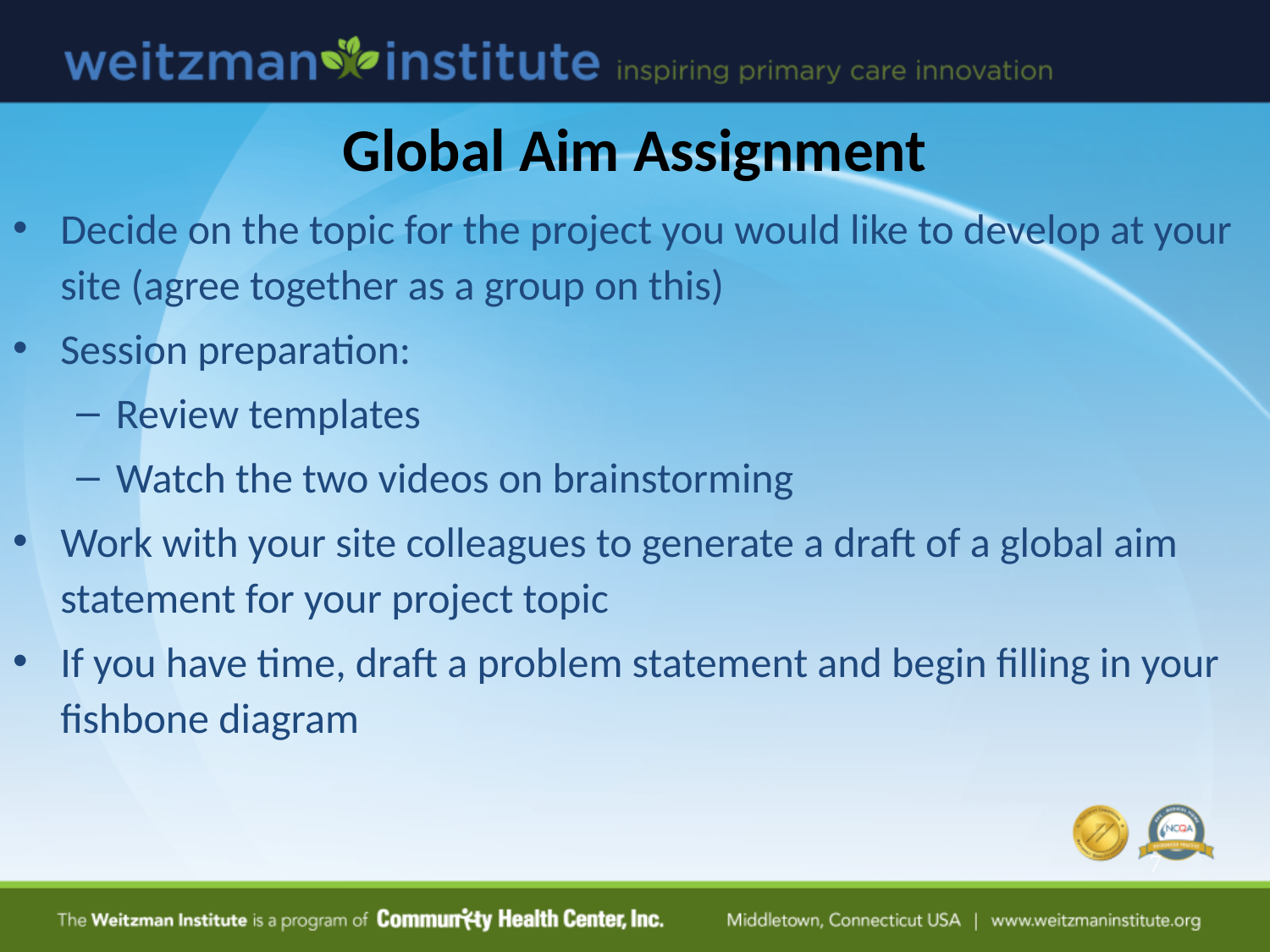

# Global Aim Assignment
Decide on the topic for the project you would like to develop at your site (agree together as a group on this)
Session preparation:
Review templates
Watch the two videos on brainstorming
Work with your site colleagues to generate a draft of a global aim statement for your project topic
If you have time, draft a problem statement and begin filling in your fishbone diagram
7